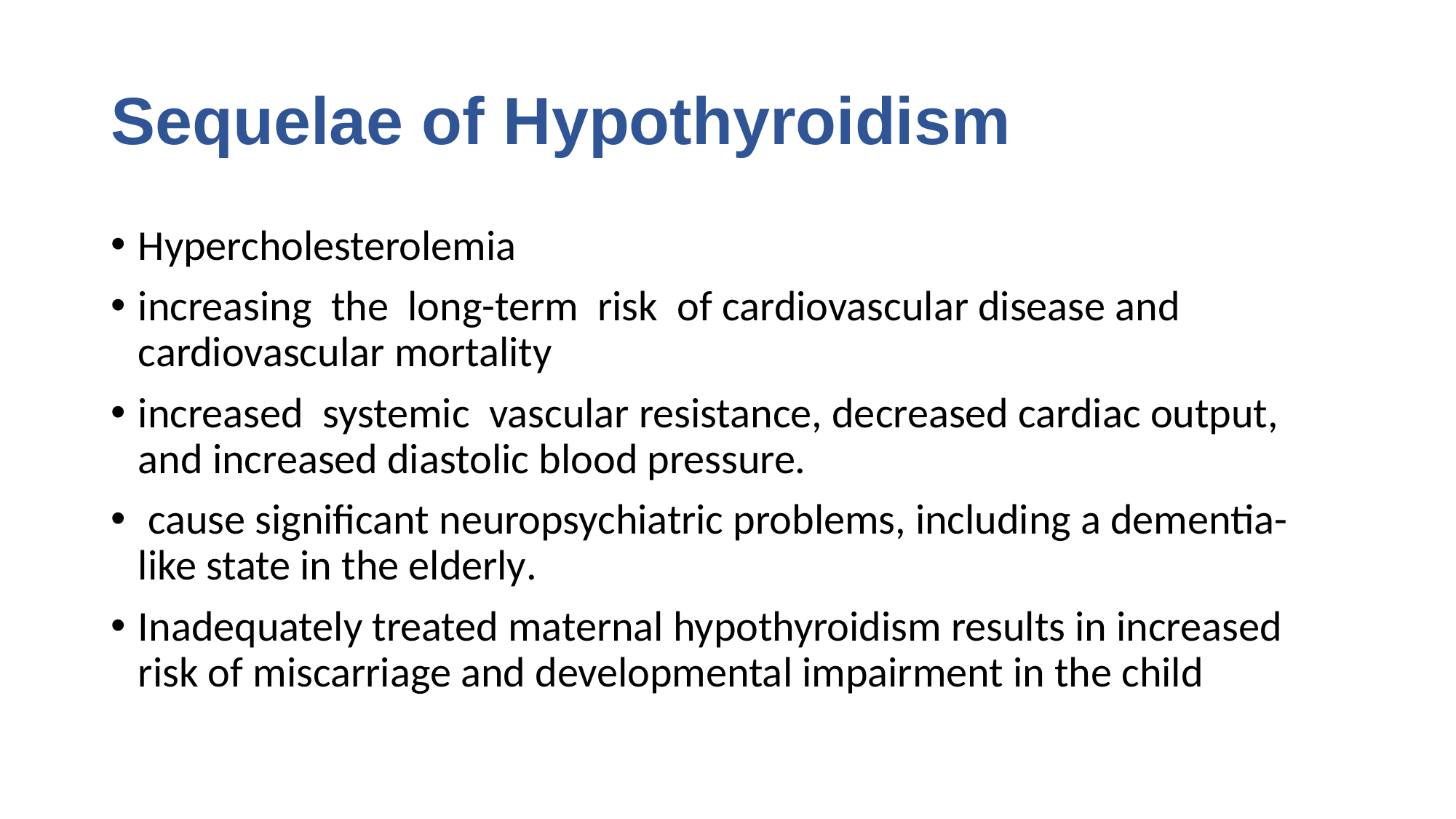

# Sequelae of Hypothyroidism
Hypercholesterolemia
increasing  the  long-term  risk  of cardiovascular disease and cardiovascular mortality
increased  systemic  vascular resistance, decreased cardiac output, and increased diastolic blood pressure.
 cause significant neuropsychiatric problems, including a dementia-like state in the elderly.
Inadequately treated maternal hypothyroidism results in increased risk of miscarriage and developmental impairment in the child